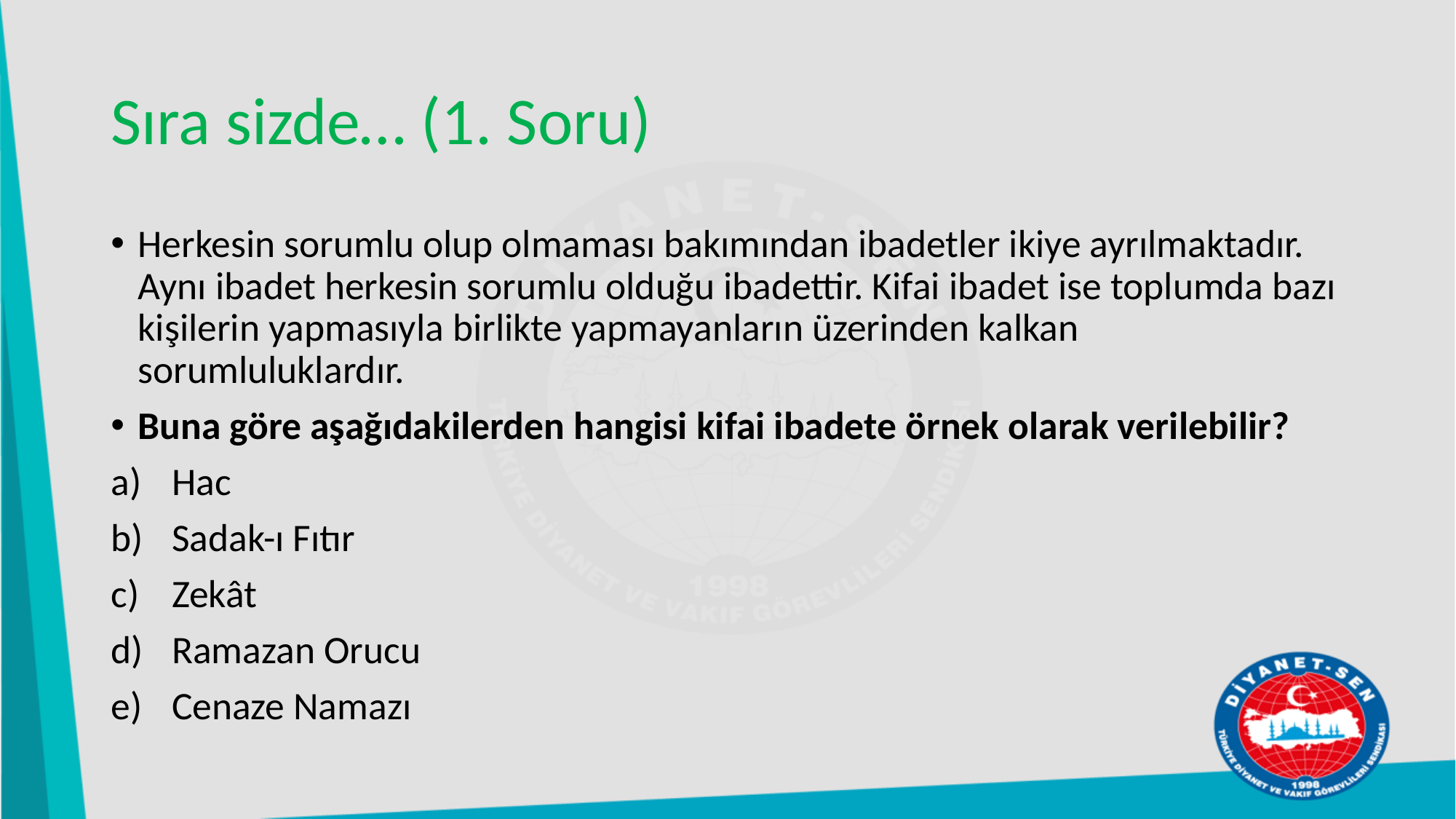

# Sıra sizde… (1. Soru)
Herkesin sorumlu olup olmaması bakımından ibadetler ikiye ayrılmaktadır. Aynı ibadet herkesin sorumlu olduğu ibadettir. Kifai ibadet ise toplumda bazı kişilerin yapmasıyla birlikte yapmayanların üzerinden kalkan sorumluluklardır.
Buna göre aşağıdakilerden hangisi kifai ibadete örnek olarak verilebilir?
Hac
Sadak-ı Fıtır
Zekât
Ramazan Orucu
Cenaze Namazı